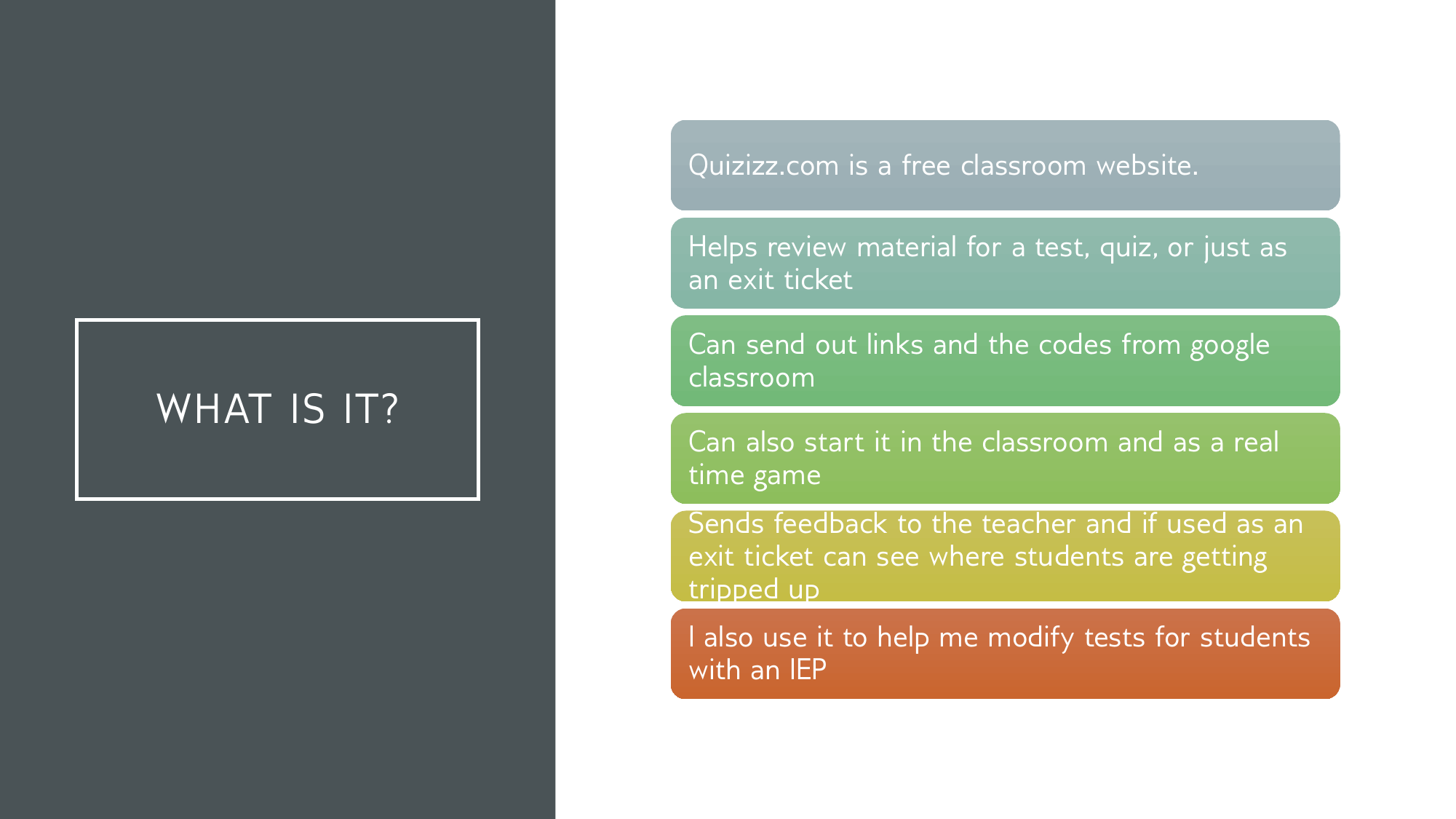

Quizizz.com is a free classroom website.
Helps review material for a test, quiz, or just as an exit ticket
Can send out links and the codes from google classroom
Can also start it in the classroom and as a real time game
Sends feedback to the teacher and if used as an exit ticket can see where students are getting tripped up
I also use it to help me modify tests for students with an IEP
# What is it?